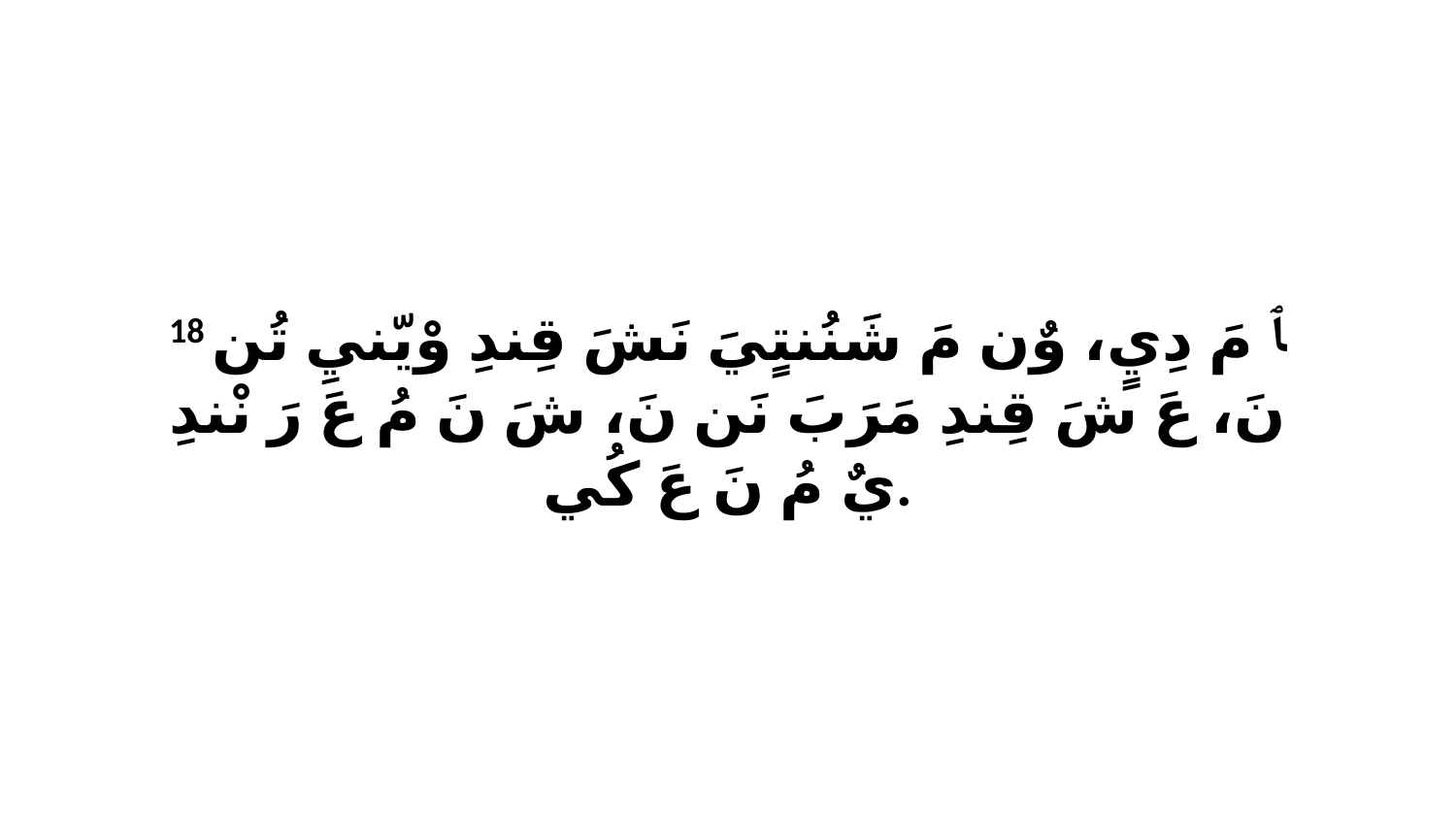

18 ﭑ مَ دِيٍ، وٌن مَ شَنُنتٍيَ نَشَ قِندِ وْيّنيِ تُن نَ، عَ شَ قِندِ مَرَبَ نَن نَ، شَ نَ مُ عَ رَ نْندِ يٌ مُ نَ عَ كُي.